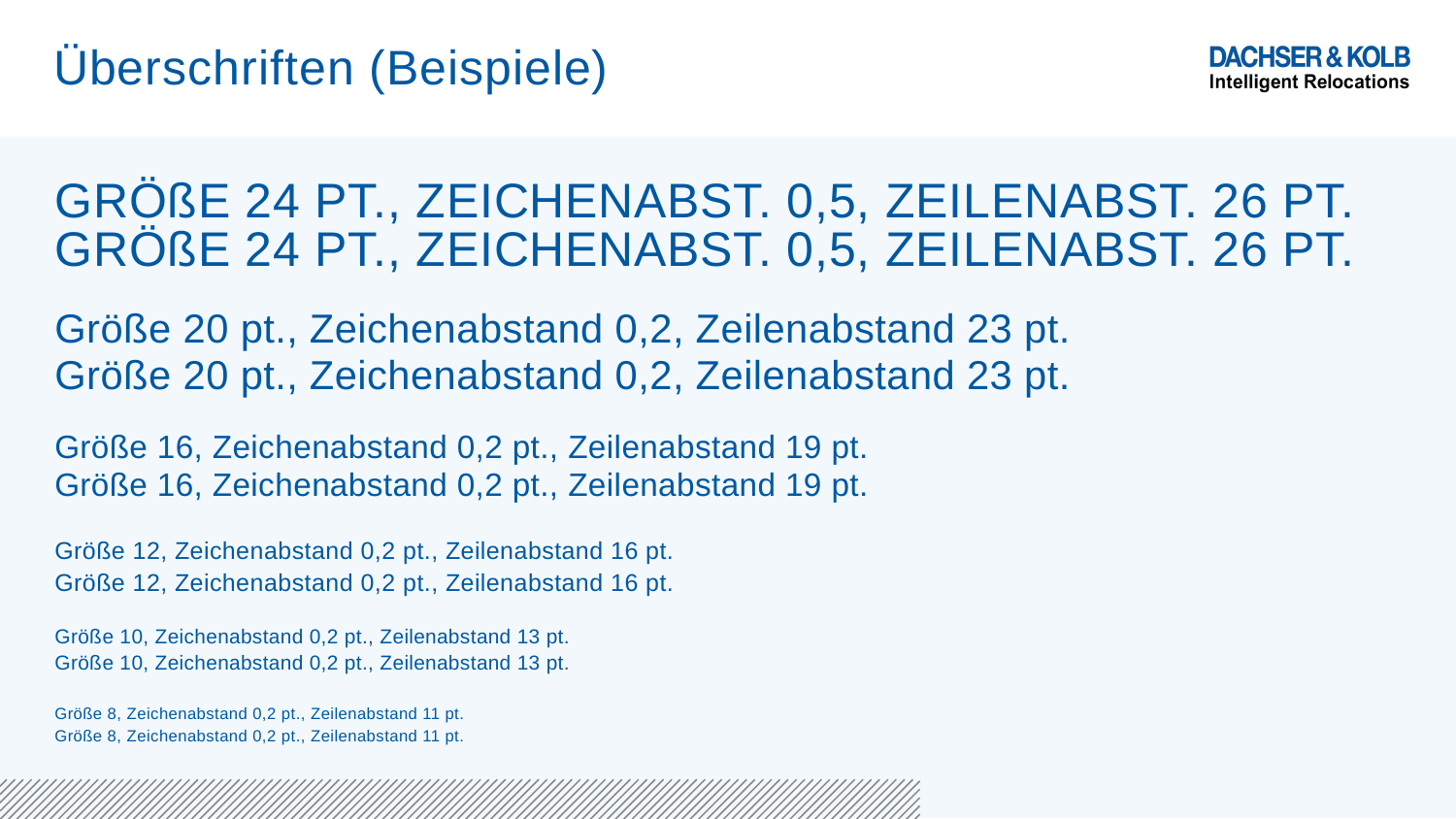

# Überschriften (Beispiele)
GRÖßE 24 PT., ZEICHENABST. 0,5, ZEILENABST. 26 PT.
GRÖßE 24 PT., ZEICHENABST. 0,5, ZEILENABST. 26 PT.
Größe 20 pt., Zeichenabstand 0,2, Zeilenabstand 23 pt.
Größe 20 pt., Zeichenabstand 0,2, Zeilenabstand 23 pt.
Größe 16, Zeichenabstand 0,2 pt., Zeilenabstand 19 pt.
Größe 16, Zeichenabstand 0,2 pt., Zeilenabstand 19 pt.
Größe 12, Zeichenabstand 0,2 pt., Zeilenabstand 16 pt.
Größe 12, Zeichenabstand 0,2 pt., Zeilenabstand 16 pt.
Größe 10, Zeichenabstand 0,2 pt., Zeilenabstand 13 pt.
Größe 10, Zeichenabstand 0,2 pt., Zeilenabstand 13 pt.
Größe 8, Zeichenabstand 0,2 pt., Zeilenabstand 11 pt.
Größe 8, Zeichenabstand 0,2 pt., Zeilenabstand 11 pt.